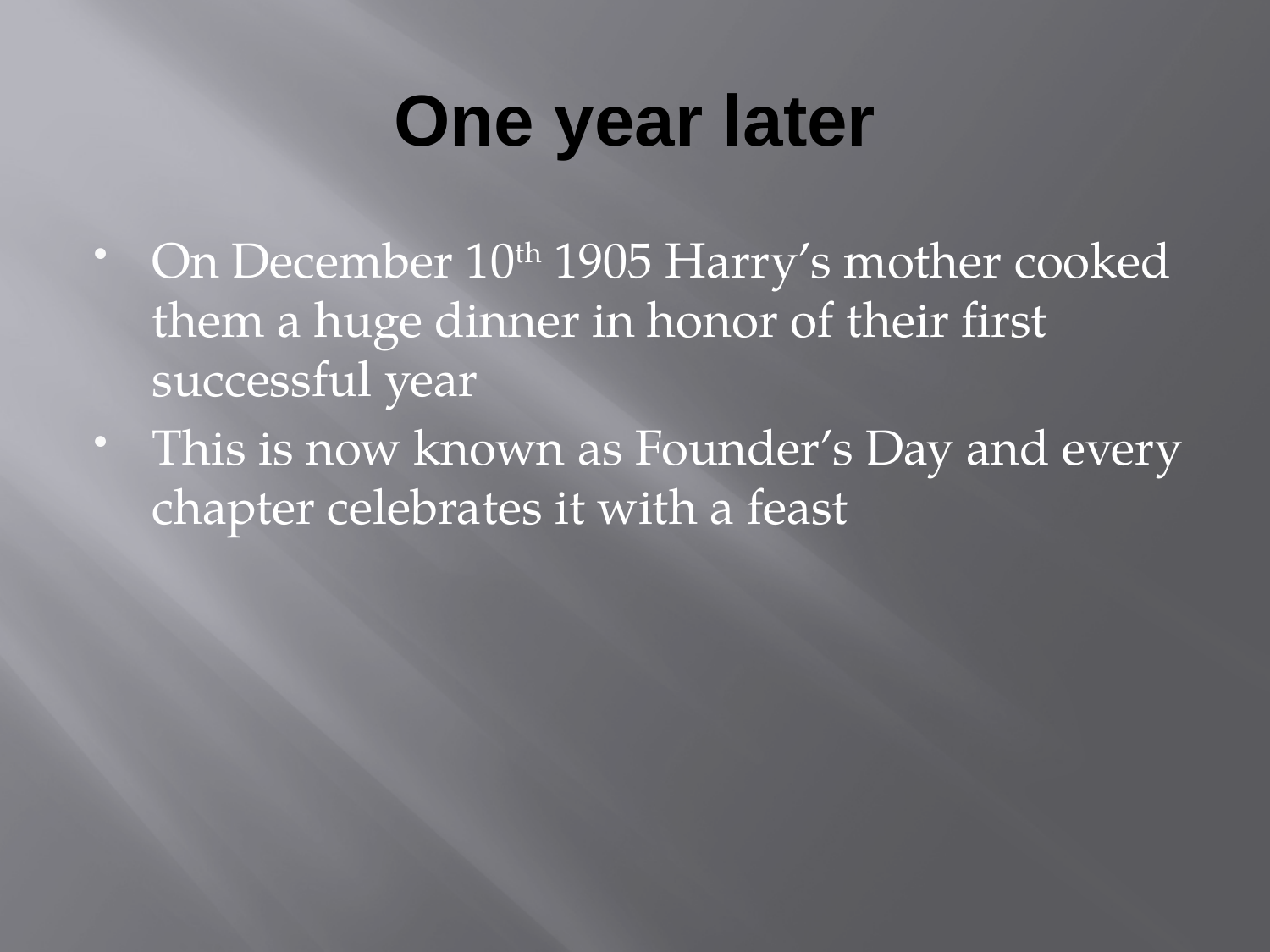

# One year later
On December 10th 1905 Harry’s mother cooked them a huge dinner in honor of their first successful year
This is now known as Founder’s Day and every chapter celebrates it with a feast